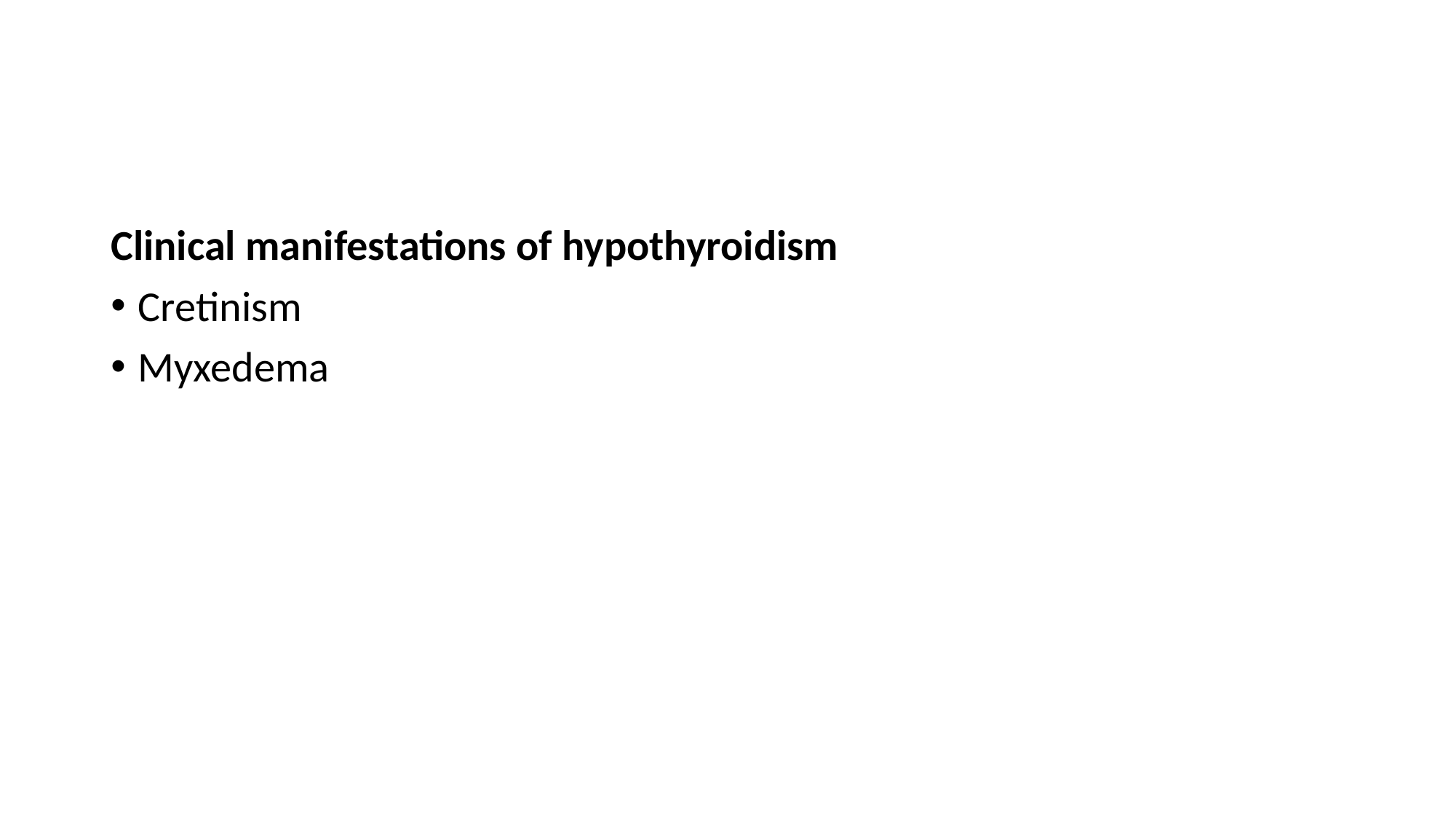

#
Clinical manifestations of hypothyroidism
Cretinism
Myxedema